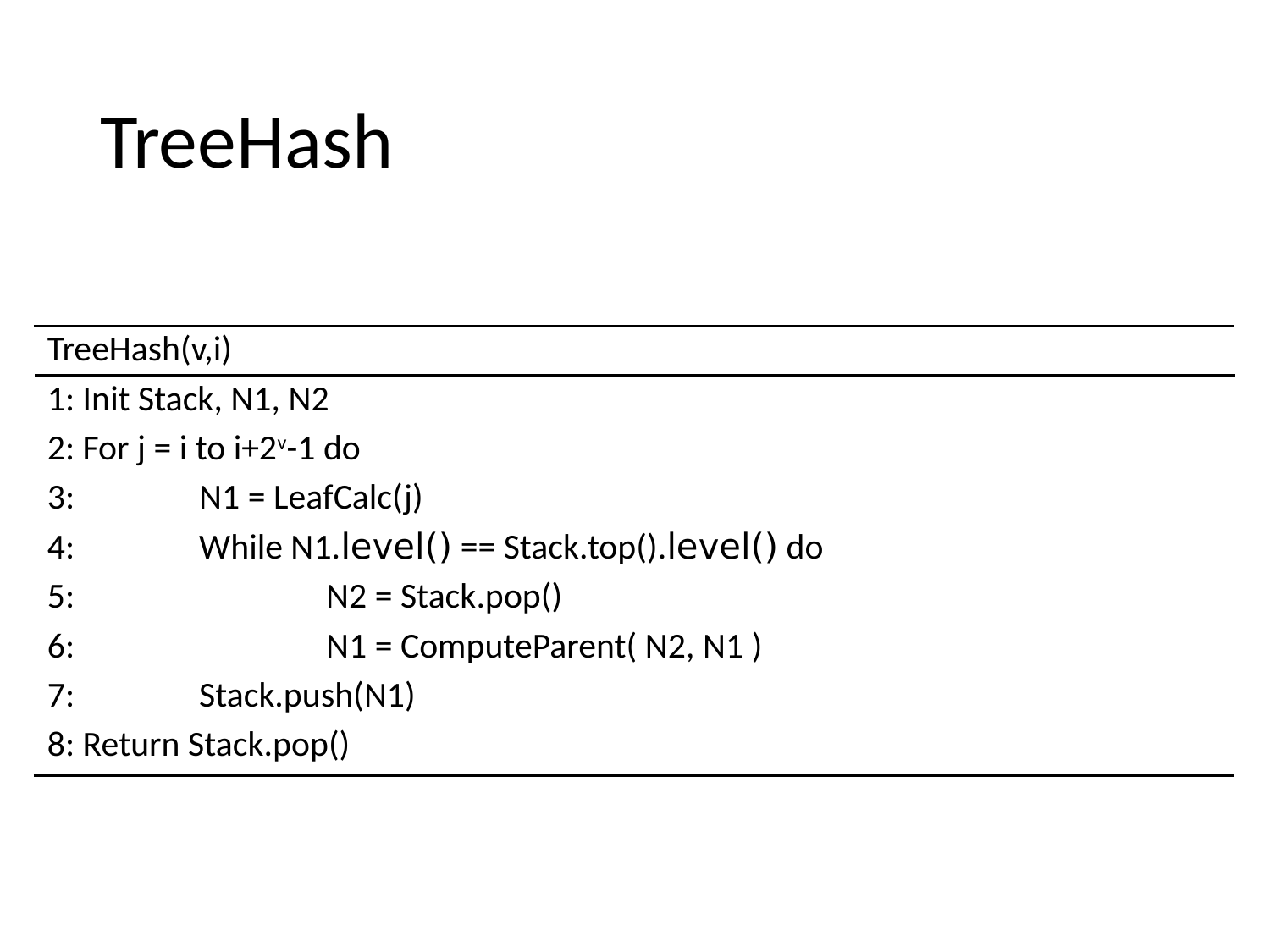

# TreeHash

TreeHash(v,i)
1: Init Stack, N1, N2
2: For j = i to i+2v-1 do
3: 	N1 = LeafCalc(j)
4:	While N1.level() == Stack.top().level() do
5:		N2 = Stack.pop()
6:		N1 = ComputeParent( N2, N1 )
7:	Stack.push(N1)
8: Return Stack.pop()